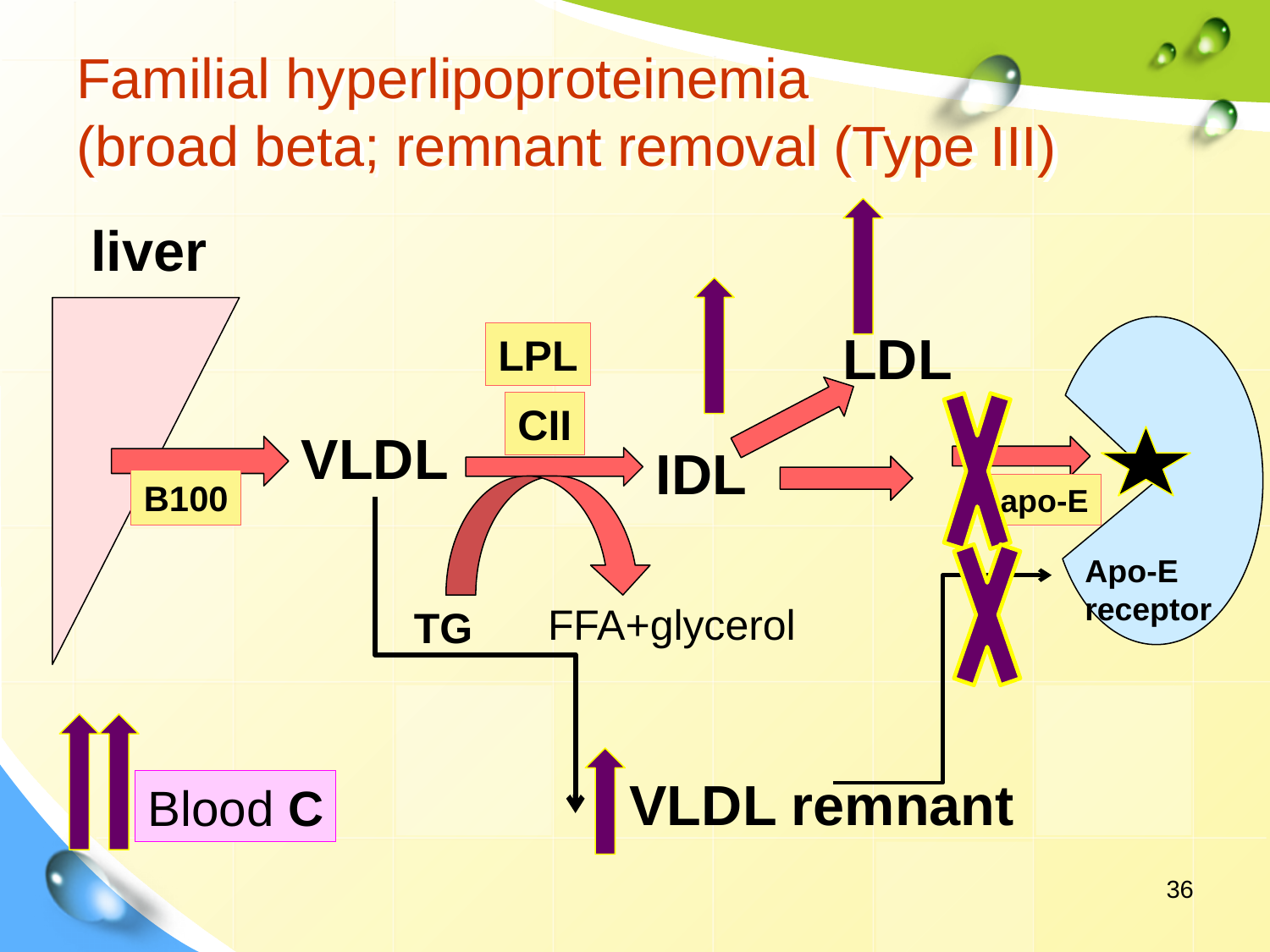

# Familial hyperlipoproteinemia (broad beta; remnant removal (Type III)

liver

LDL
LPL
CII

VLDL
IDL

B100

FFA+glycerol
TG
apo-E

Apo-E
receptor

VLDL remnant
Blood C
36